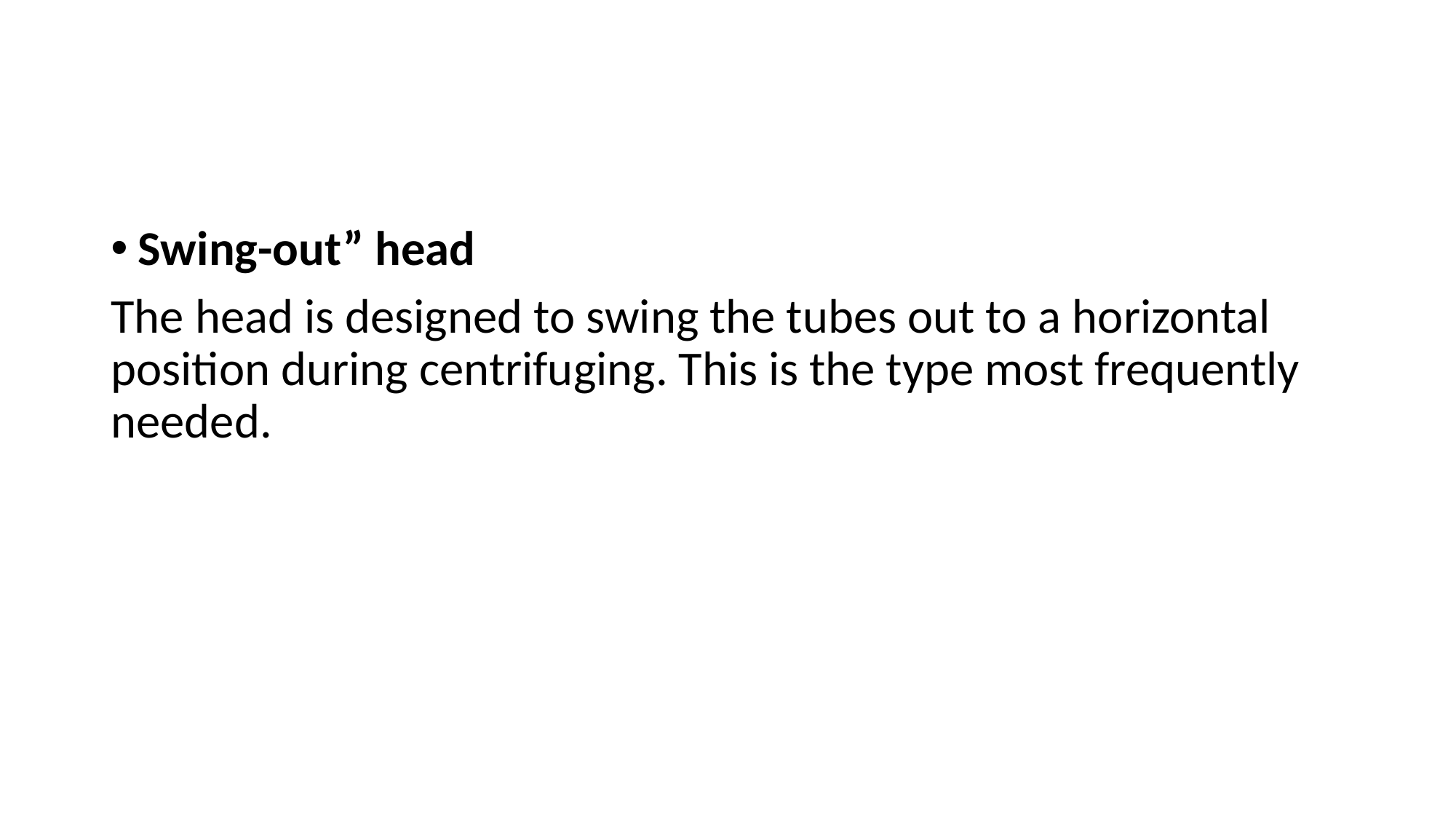

#
Swing-out” head
The head is designed to swing the tubes out to a horizontal position during centrifuging. This is the type most frequently needed.